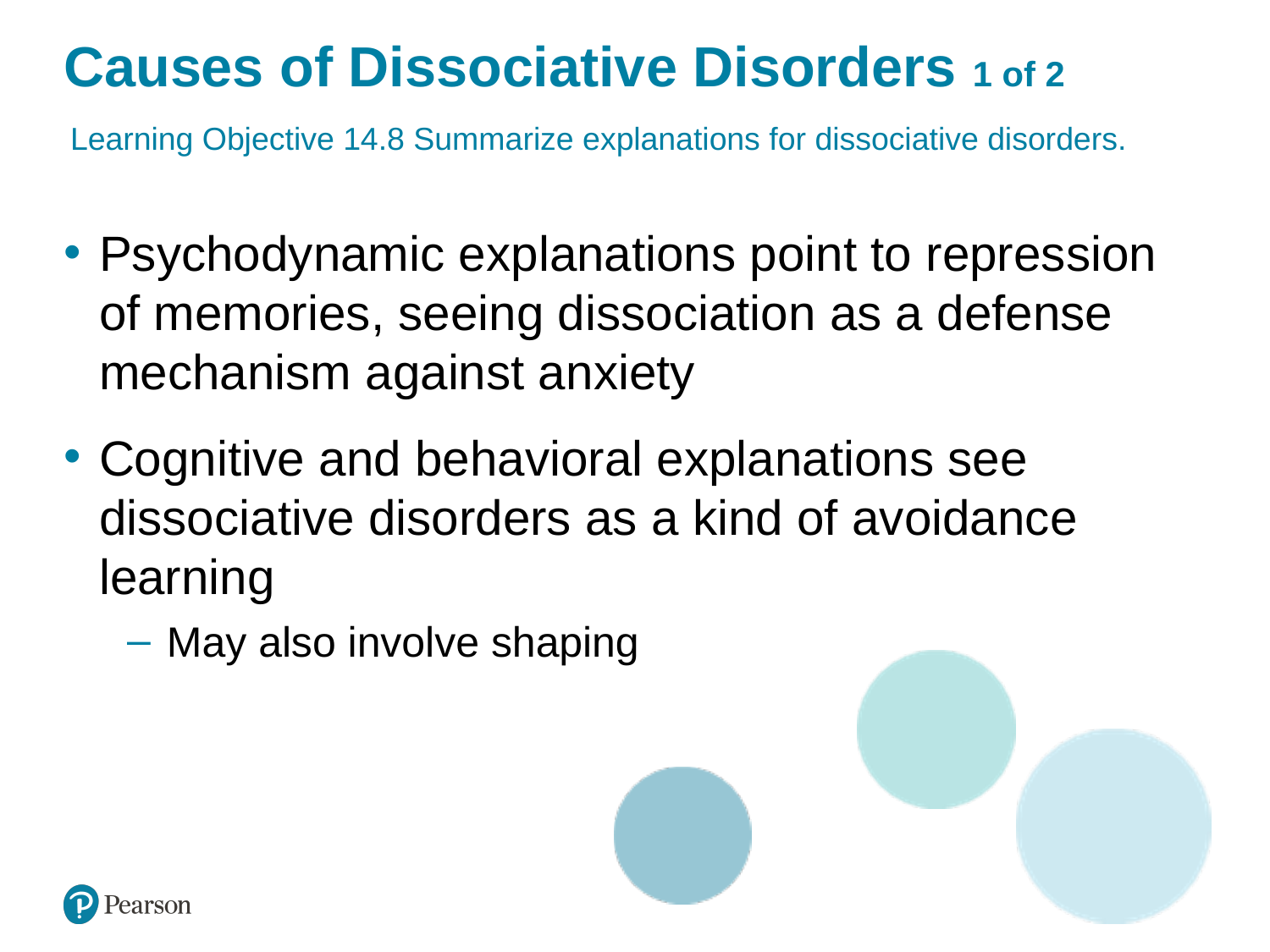

# Causes of Dissociative Disorders 1 of 2
Learning Objective 14.8 Summarize explanations for dissociative disorders.
Psychodynamic explanations point to repression of memories, seeing dissociation as a defense mechanism against anxiety
Cognitive and behavioral explanations see dissociative disorders as a kind of avoidance learning
May also involve shaping